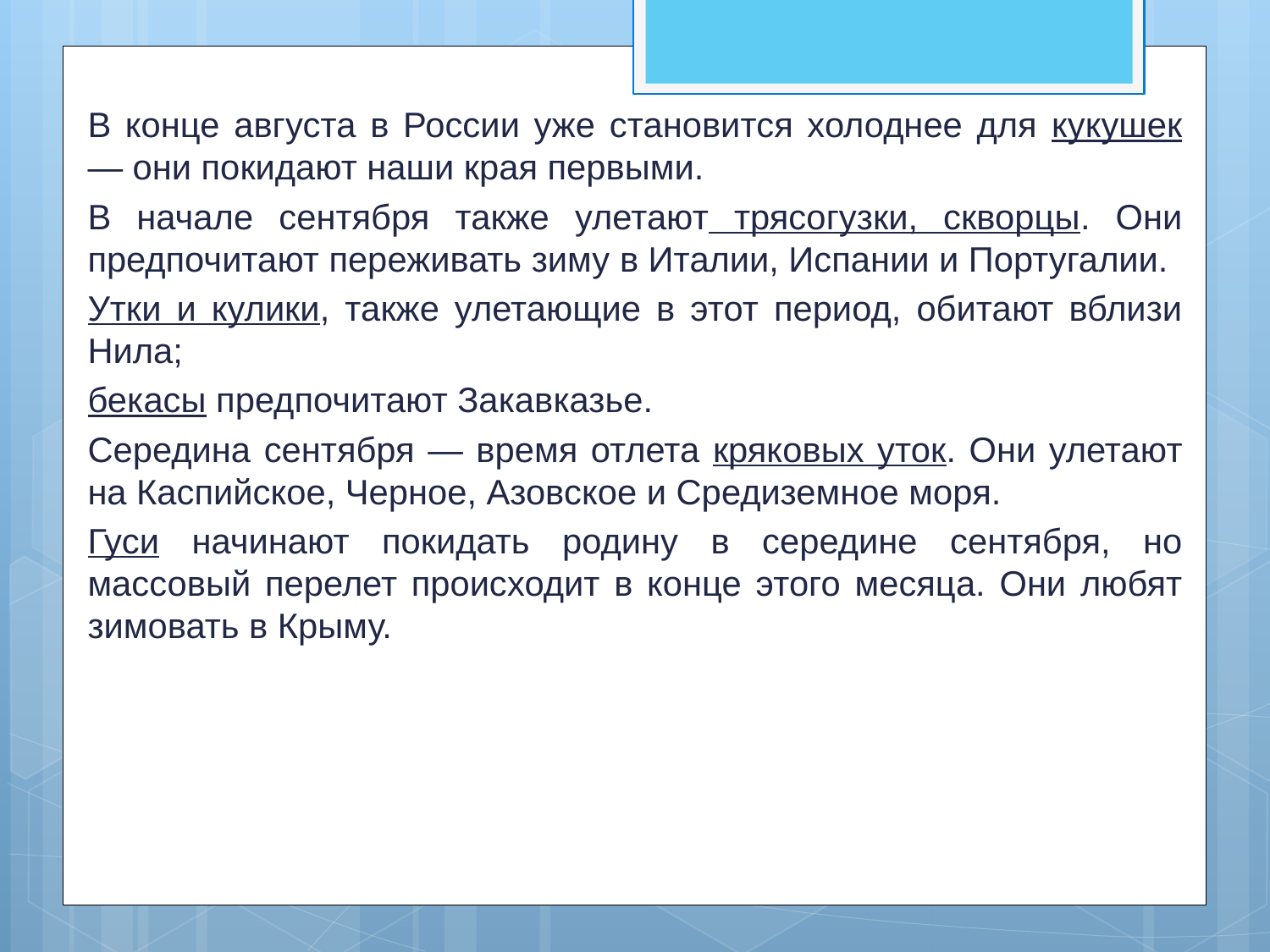

В конце августа в России уже становится холоднее для кукушек — они покидают наши края первыми.
В начале сентября также улетают трясогузки, скворцы. Они предпочитают переживать зиму в Италии, Испании и Португалии.
Утки и кулики, также улетающие в этот период, обитают вблизи Нила;
бекасы предпочитают Закавказье.
Середина сентября — время отлета кряковых уток. Они улетают на Каспийское, Черное, Азовское и Средиземное моря.
Гуси начинают покидать родину в середине сентября, но массовый перелет происходит в конце этого месяца. Они любят зимовать в Крыму.